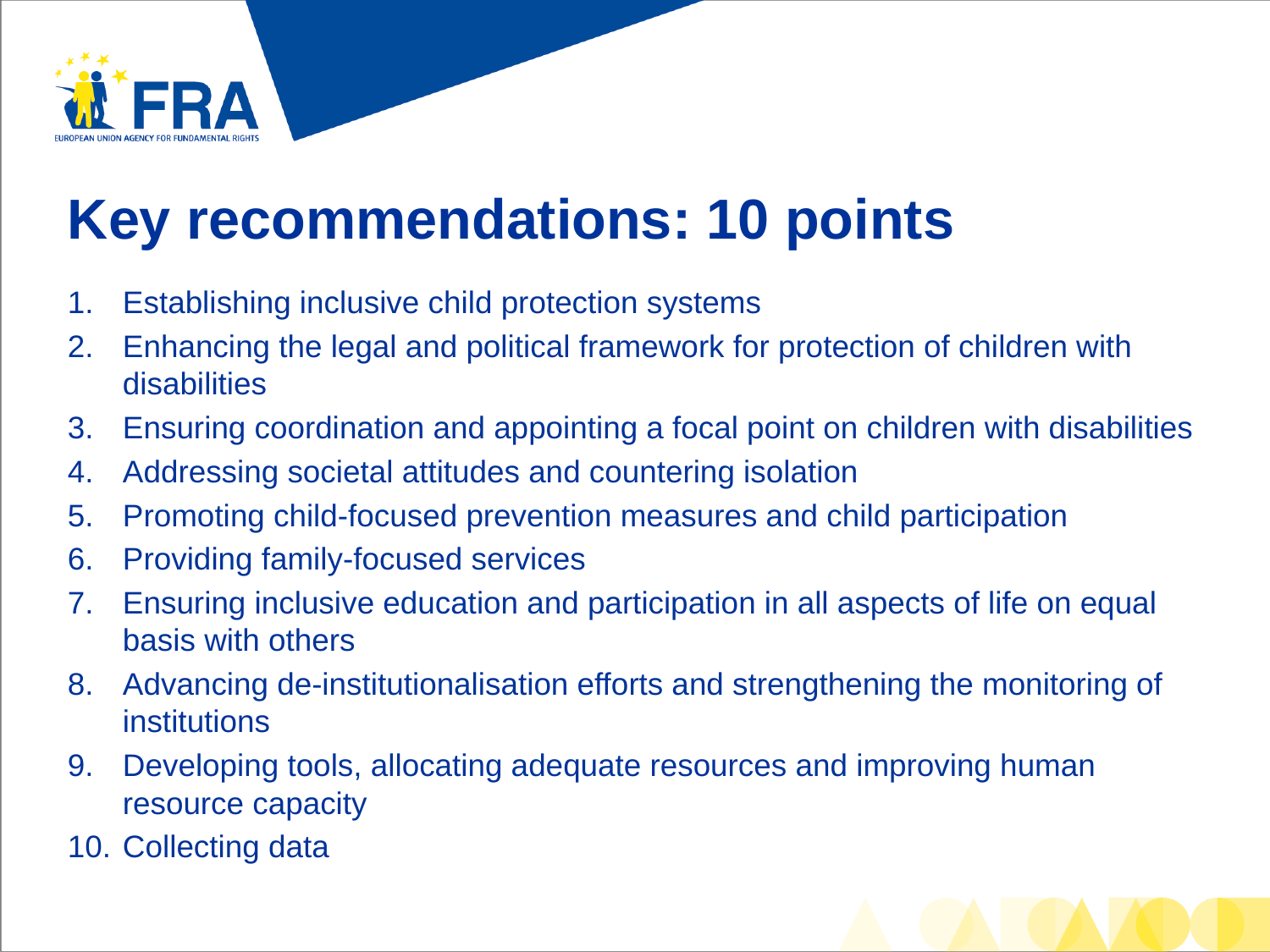

# Key recommendations: 10 points
Establishing inclusive child protection systems
Enhancing the legal and political framework for protection of children with disabilities
Ensuring coordination and appointing a focal point on children with disabilities
Addressing societal attitudes and countering isolation
Promoting child-focused prevention measures and child participation
Providing family-focused services
Ensuring inclusive education and participation in all aspects of life on equal basis with others
Advancing de-institutionalisation efforts and strengthening the monitoring of institutions
Developing tools, allocating adequate resources and improving human resource capacity
Collecting data